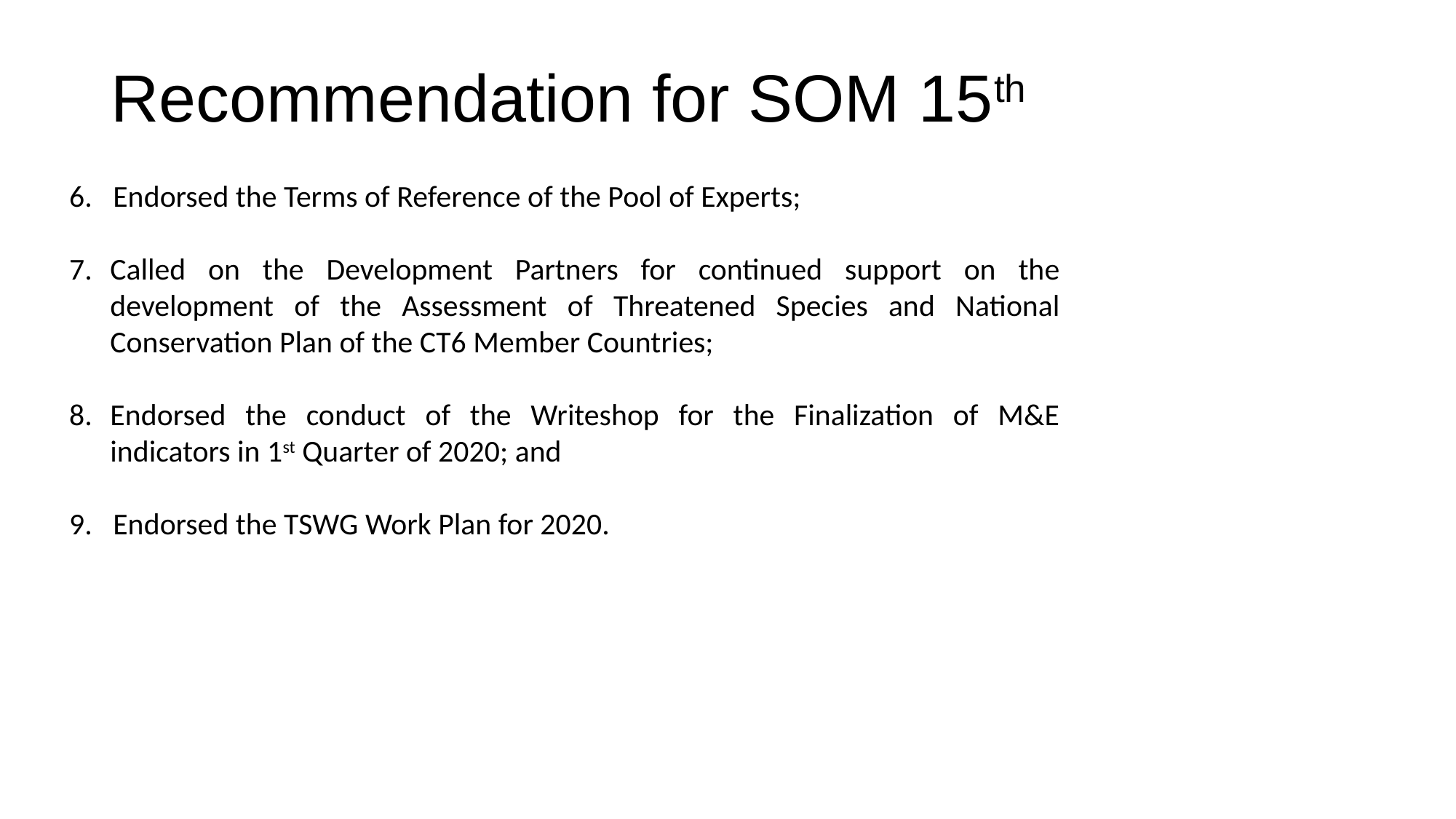

# Recommendation for SOM 15th

6.   Endorsed the Terms of Reference of the Pool of Experts;

Called on the Development Partners for continued support on the development of the Assessment of Threatened Species and National Conservation Plan of the CT6 Member Countries;

Endorsed the conduct of the Writeshop for the Finalization of M&E indicators in 1st Quarter of 2020; and

9.   Endorsed the TSWG Work Plan for 2020.